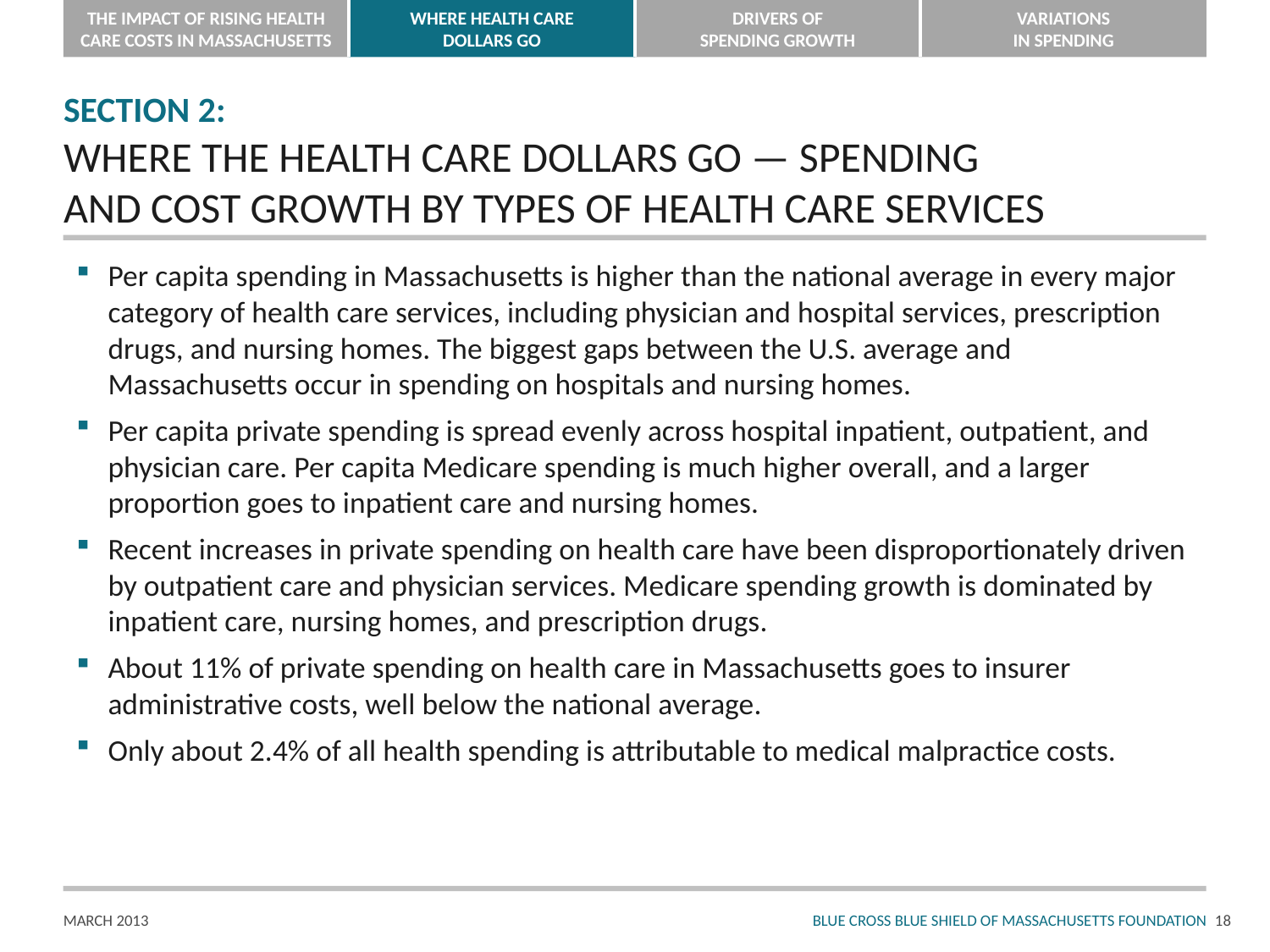

# SECTION 2: WHERE THE HEALTH CARE DOLLARS GO — SPENDING AND COST GROWTH BY TYPES OF HEALTH CARE SERVICES
Per capita spending in Massachusetts is higher than the national average in every major category of health care services, including physician and hospital services, prescription drugs, and nursing homes. The biggest gaps between the U.S. average and Massachusetts occur in spending on hospitals and nursing homes.
Per capita private spending is spread evenly across hospital inpatient, outpatient, and physician care. Per capita Medicare spending is much higher overall, and a larger proportion goes to inpatient care and nursing homes.
Recent increases in private spending on health care have been disproportionately driven by outpatient care and physician services. Medicare spending growth is dominated by inpatient care, nursing homes, and prescription drugs.
About 11% of private spending on health care in Massachusetts goes to insurer administrative costs, well below the national average.
Only about 2.4% of all health spending is attributable to medical malpractice costs.
18